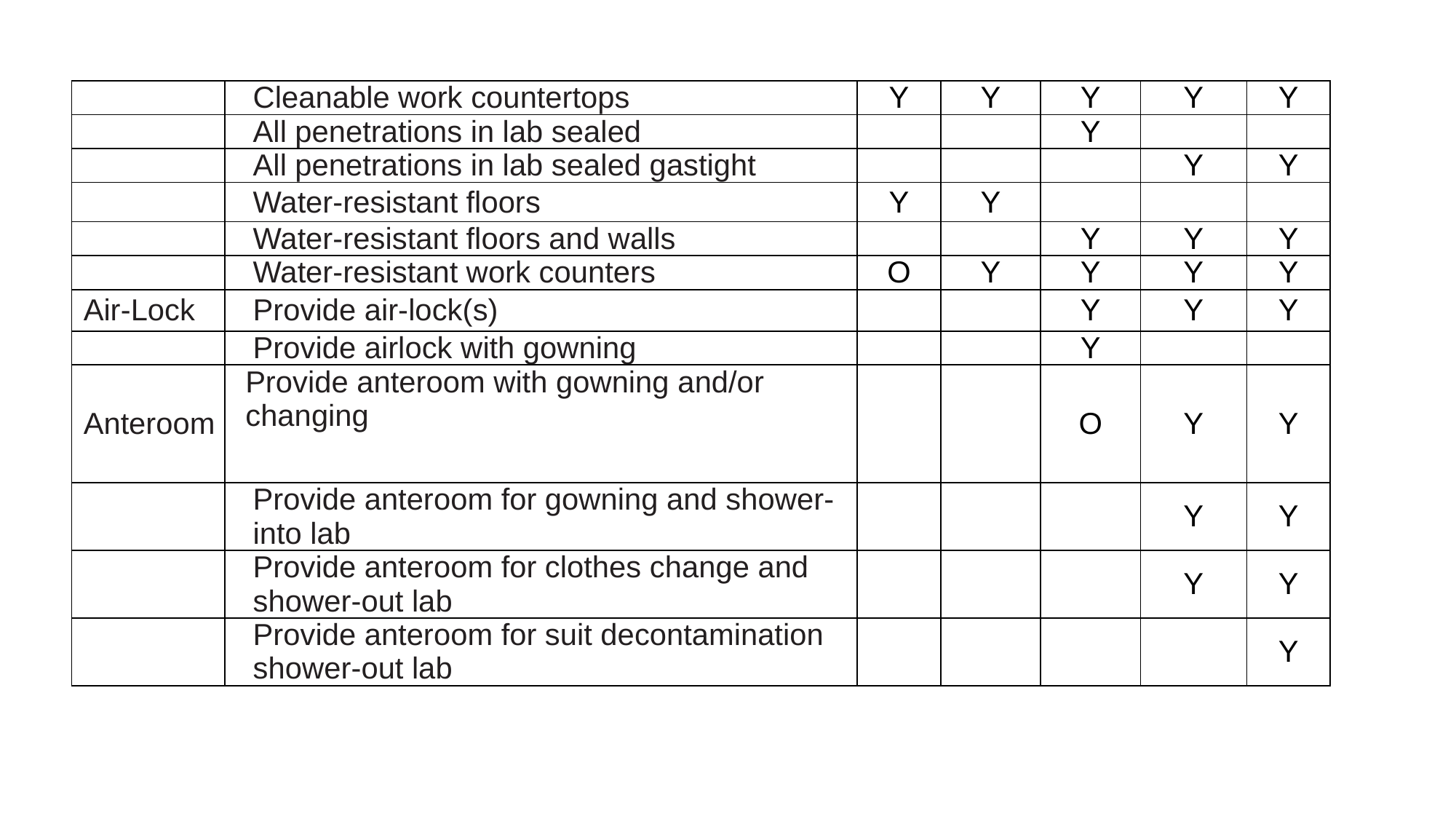

|  | Cleanable work countertops | Y | Y | Y | Y | Y |
| --- | --- | --- | --- | --- | --- | --- |
|  | All penetrations in lab sealed |  |  | Y |  |  |
|  | All penetrations in lab sealed gastight |  |  |  | Y | Y |
|  | Water-resistant floors | Y | Y |  |  |  |
|  | Water-resistant floors and walls |  |  | Y | Y | Y |
|  | Water-resistant work counters | O | Y | Y | Y | Y |
| Air-Lock | Provide air-lock(s) |  |  | Y | Y | Y |
|  | Provide airlock with gowning |  |  | Y |  |  |
| Anteroom | Provide anteroom with gowning and/or changing |  |  | O | Y | Y |
|  | Provide anteroom for gowning and shower-into lab |  |  |  | Y | Y |
|  | Provide anteroom for clothes change and shower-out lab |  |  |  | Y | Y |
|  | Provide anteroom for suit decontamination shower-out lab |  |  |  |  | Y |